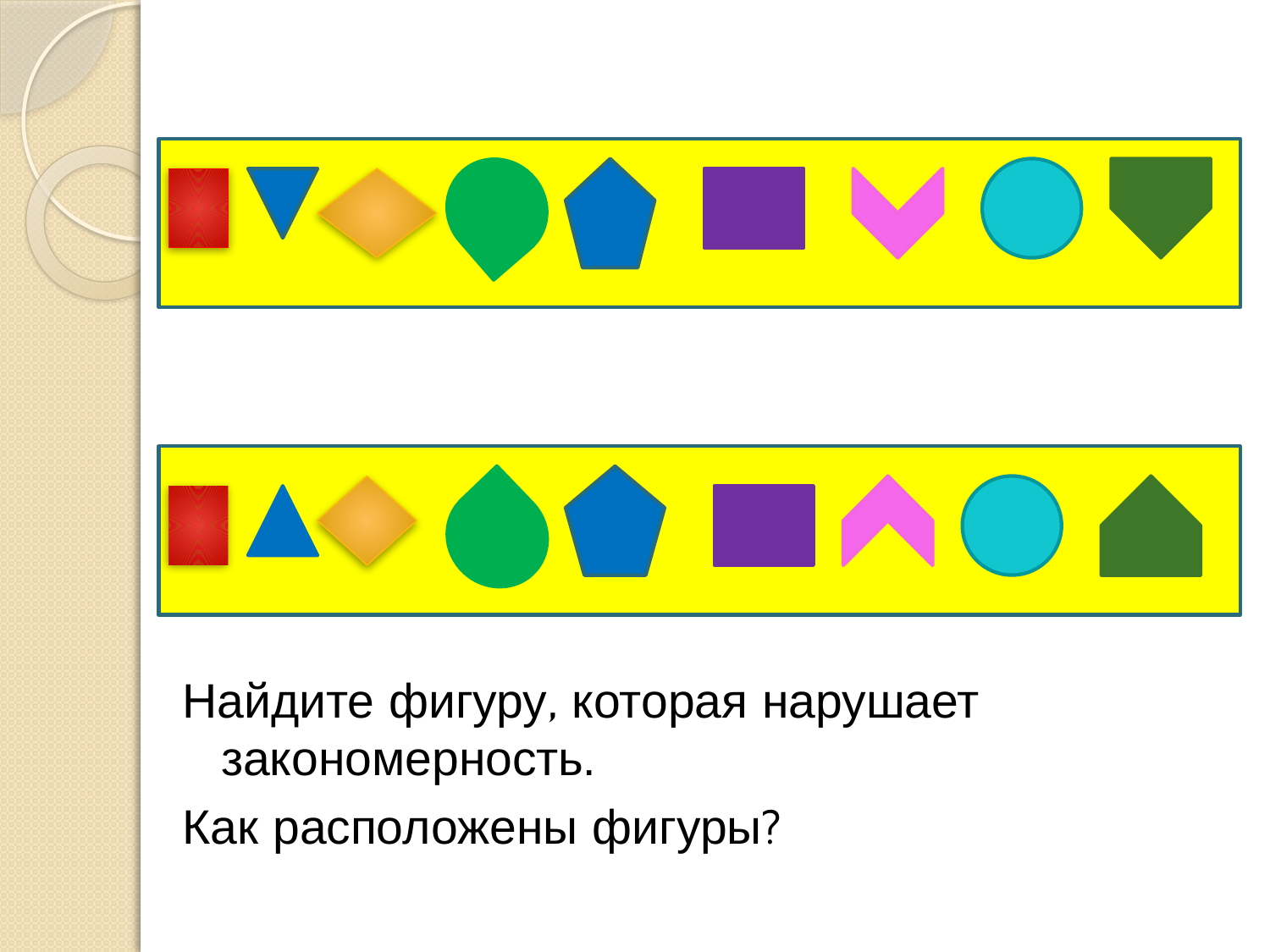

Найдите фигуру, которая нарушает закономерность.
Как расположены фигуры?